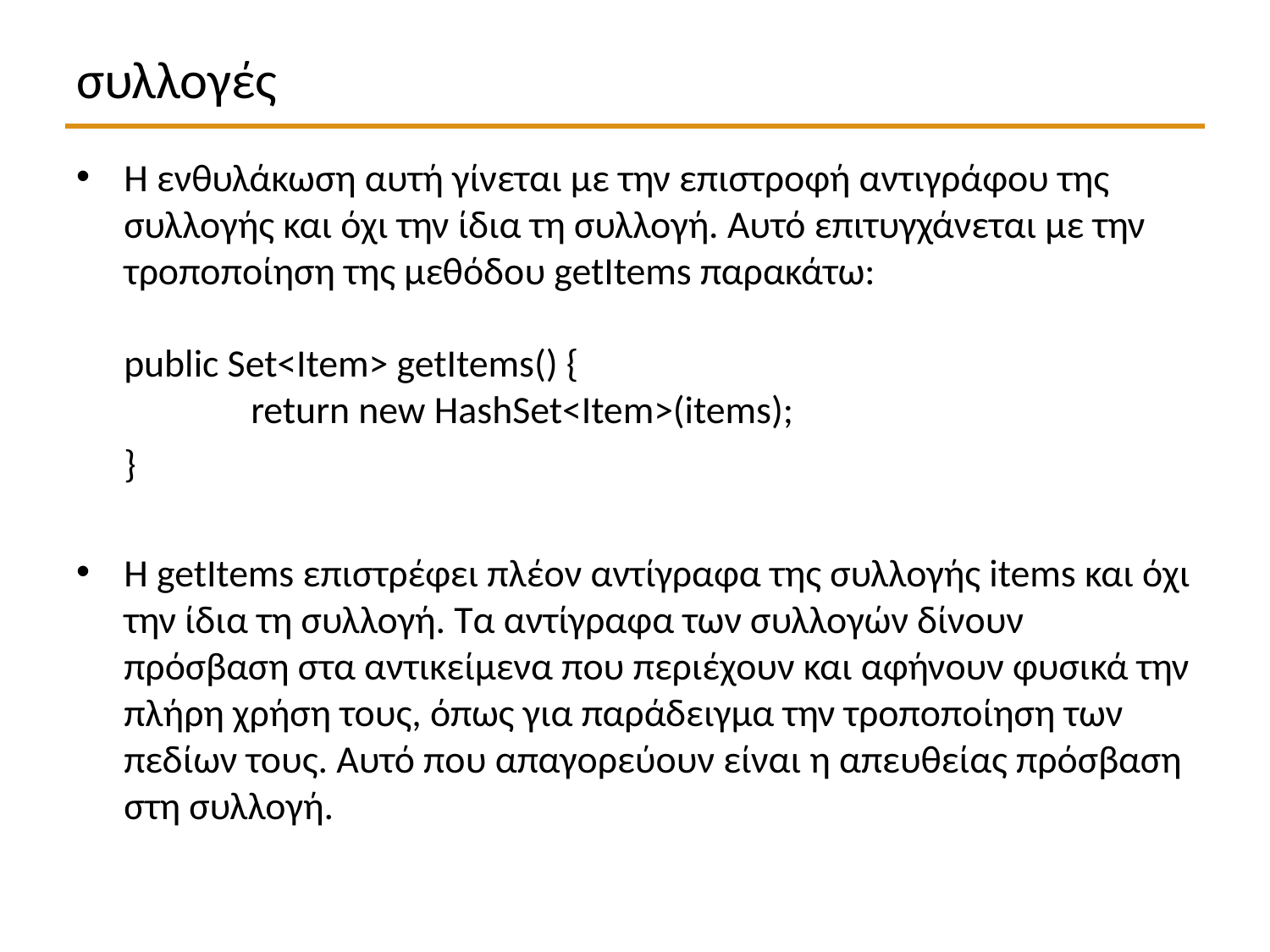

# συλλογές
Η ενθυλάκωση αυτή γίνεται με την επιστροφή αντιγράφου της συλλογής και όχι την ίδια τη συλλογή. Αυτό επιτυγχάνεται με την τροποποίηση της μεθόδου getItems παρακάτω:
public Set<Item> getItems() {
	return new HashSet<Item>(items);
	}

Η getItems επιστρέφει πλέον αντίγραφα της συλλογής items και όχι την ίδια τη συλλογή. Τα αντίγραφα των συλλογών δίνουν πρόσβαση στα αντικείμενα που περιέχουν και αφήνουν φυσικά την πλήρη χρήση τους, όπως για παράδειγμα την τροποποίηση των πεδίων τους. Αυτό που απαγορεύουν είναι η απευθείας πρόσβαση στη συλλογή.